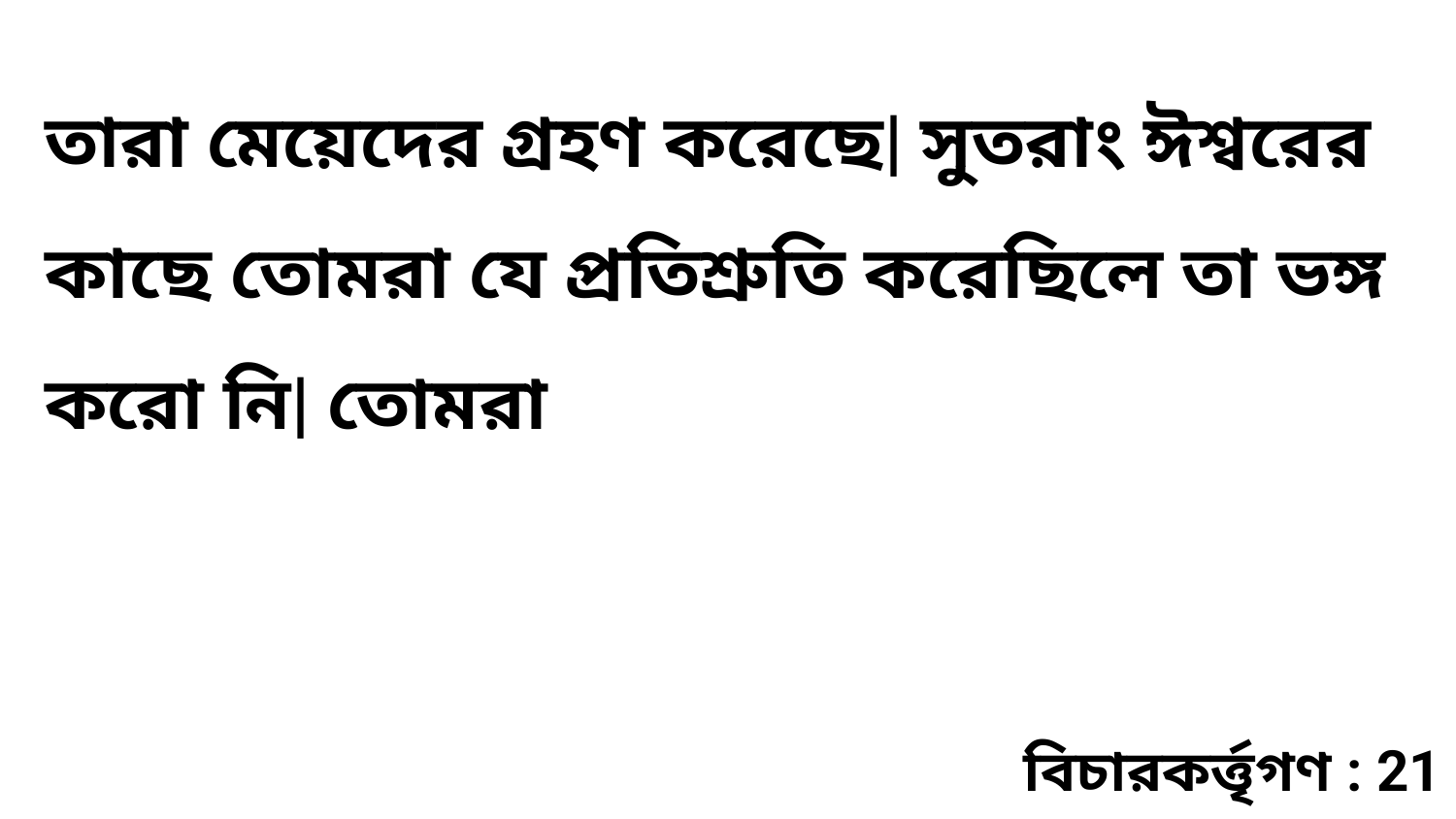

তারা মেয়েদের গ্রহণ করেছে| সুতরাং ঈশ্বরের কাছে তোমরা যে প্রতিশ্রুতি করেছিলে তা ভঙ্গ করো নি| তোমরা
বিচারকর্ত্তৃগণ : 21